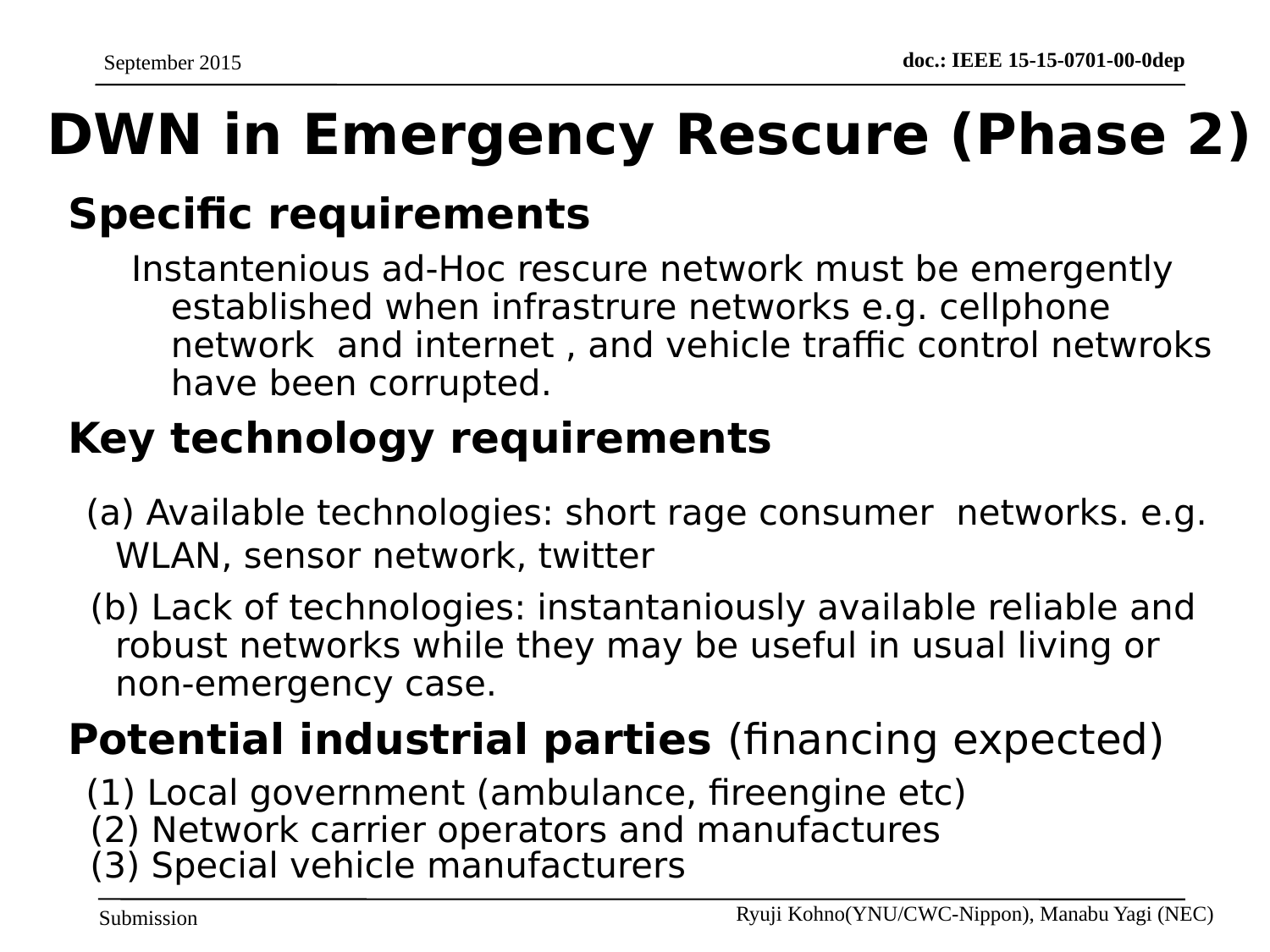

DWN in Emergency Rescure (Phase 2)
Specific requirements
Instantenious ad-Hoc rescure network must be emergently established when infrastrure networks e.g. cellphone network  and internet , and vehicle traffic control netwroks have been corrupted.
Key technology requirements
 (a) Available technologies: short rage consumer  networks. e.g. WLAN, sensor network, twitter
  (b) Lack of technologies: instantaniously available reliable and robust networks while they may be useful in usual living or non-emergency case.
Potential industrial parties (financing expected)
 (1) Local government (ambulance, fireengine etc)
  (2) Network carrier operators and manufactures
  (3) Special vehicle manufacturers